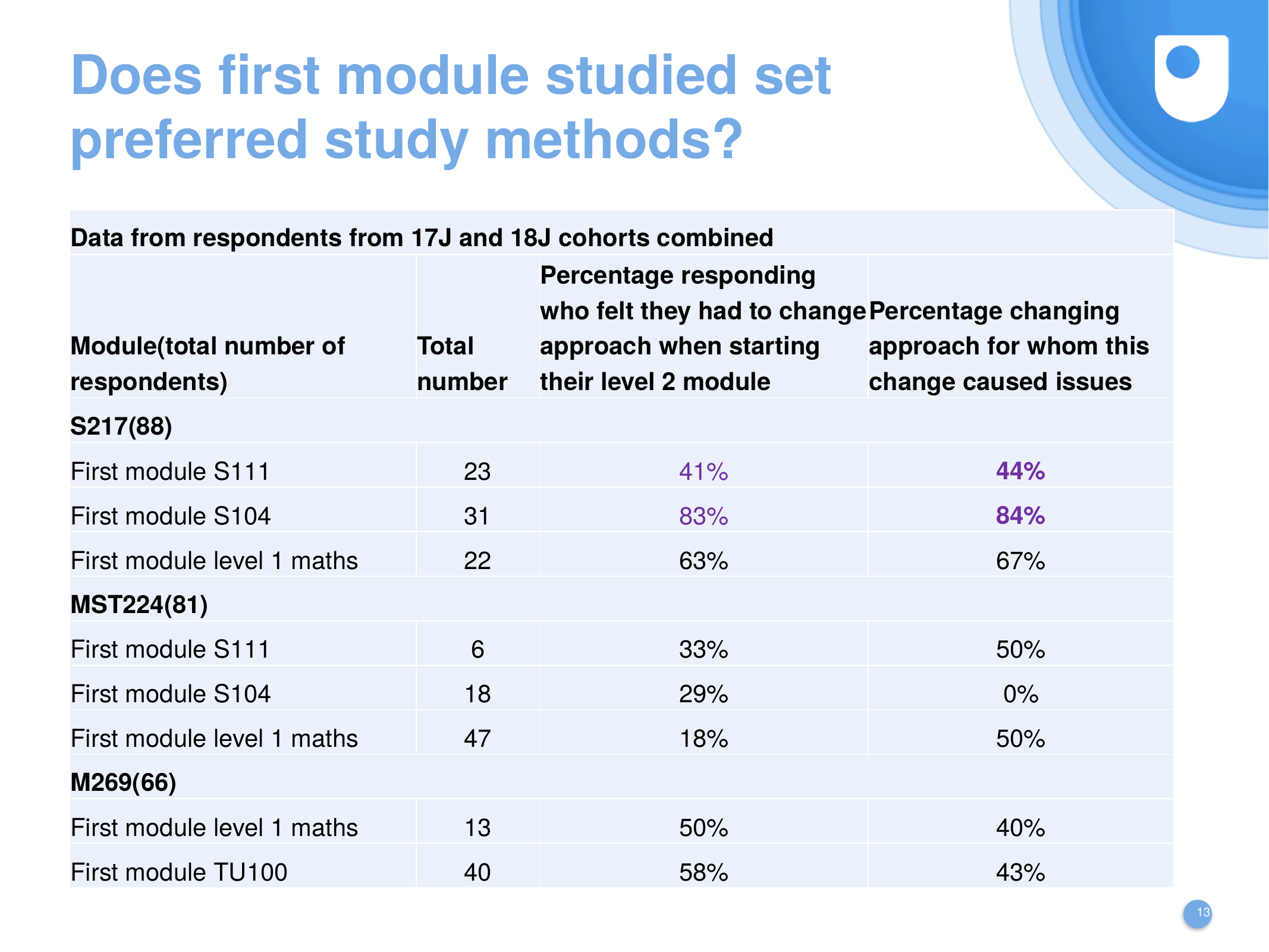

# Does first module studied set preferred study methods?
| Data from respondents from 17J and 18J cohorts combined |  |  |  |
| --- | --- | --- | --- |
| Module(total number of respondents) | Total number | Percentage responding who felt they had to change approach when starting their level 2 module | Percentage changing approach for whom this change caused issues |
| S217(88) |  |  |  |
| First module S111 | 23 | 41% | 44% |
| First module S104 | 31 | 83% | 84% |
| First module level 1 maths | 22 | 63% | 67% |
| MST224(81) |  |  |  |
| First module S111 | 6 | 33% | 50% |
| First module S104 | 18 | 29% | 0% |
| First module level 1 maths | 47 | 18% | 50% |
| M269(66) |  |  |  |
| First module level 1 maths | 13 | 50% | 40% |
| First module TU100 | 40 | 58% | 43% |
13